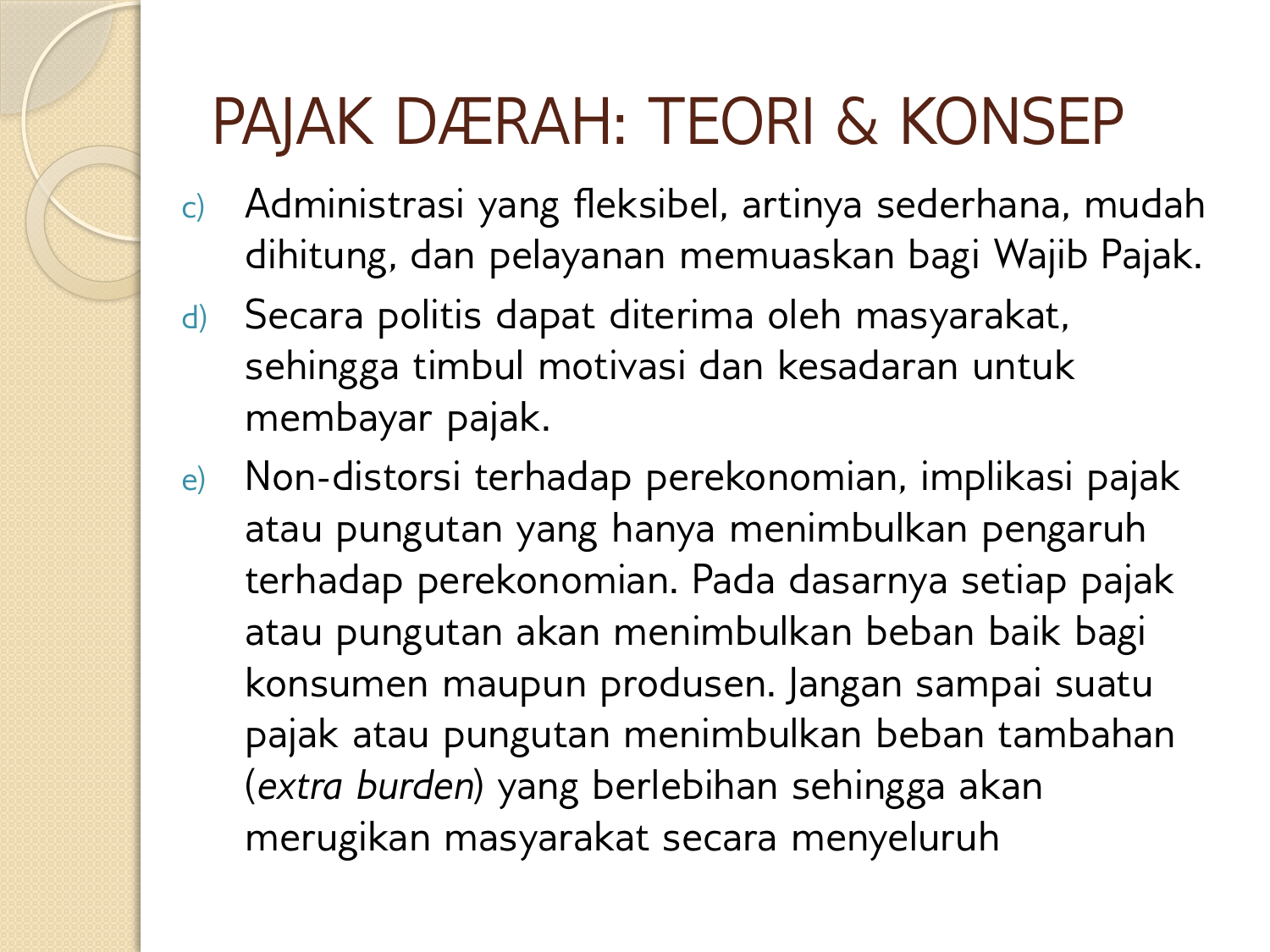

# PAJAK DAERAH: TEORI & KONSEP
Administrasi yang fleksibel, artinya sederhana, mudah dihitung, dan pelayanan memuaskan bagi Wajib Pajak.
Secara politis dapat diterima oleh masyarakat, sehingga timbul motivasi dan kesadaran untuk membayar pajak.
Non-distorsi terhadap perekonomian, implikasi pajak atau pungutan yang hanya menimbulkan pengaruh terhadap perekonomian. Pada dasarnya setiap pajak atau pungutan akan menimbulkan beban baik bagi konsumen maupun produsen. Jangan sampai suatu pajak atau pungutan menimbulkan beban tambahan (extra burden) yang berlebihan sehingga akan merugikan masyarakat secara menyeluruh